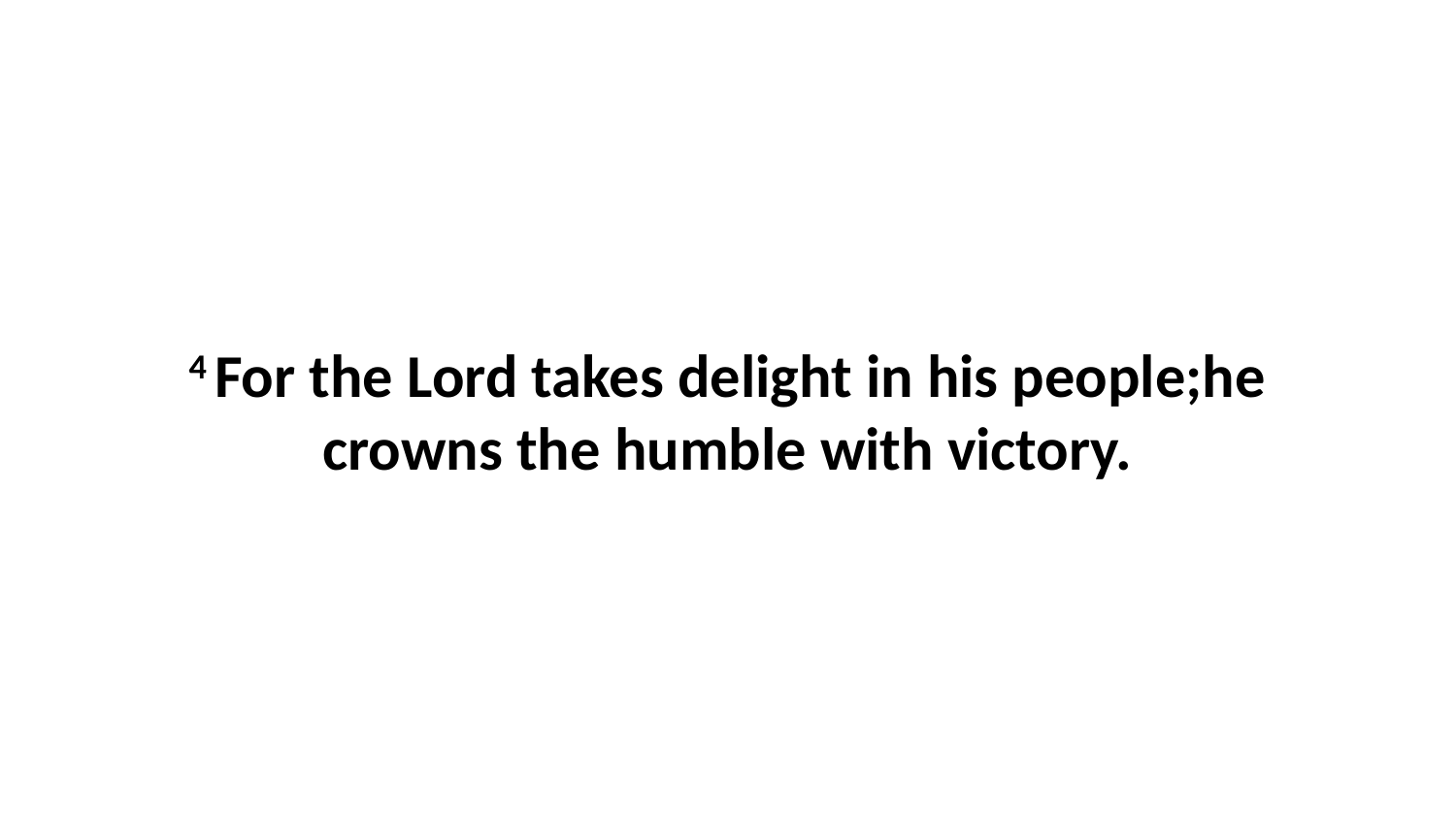

4 For the Lord takes delight in his people;he crowns the humble with victory.